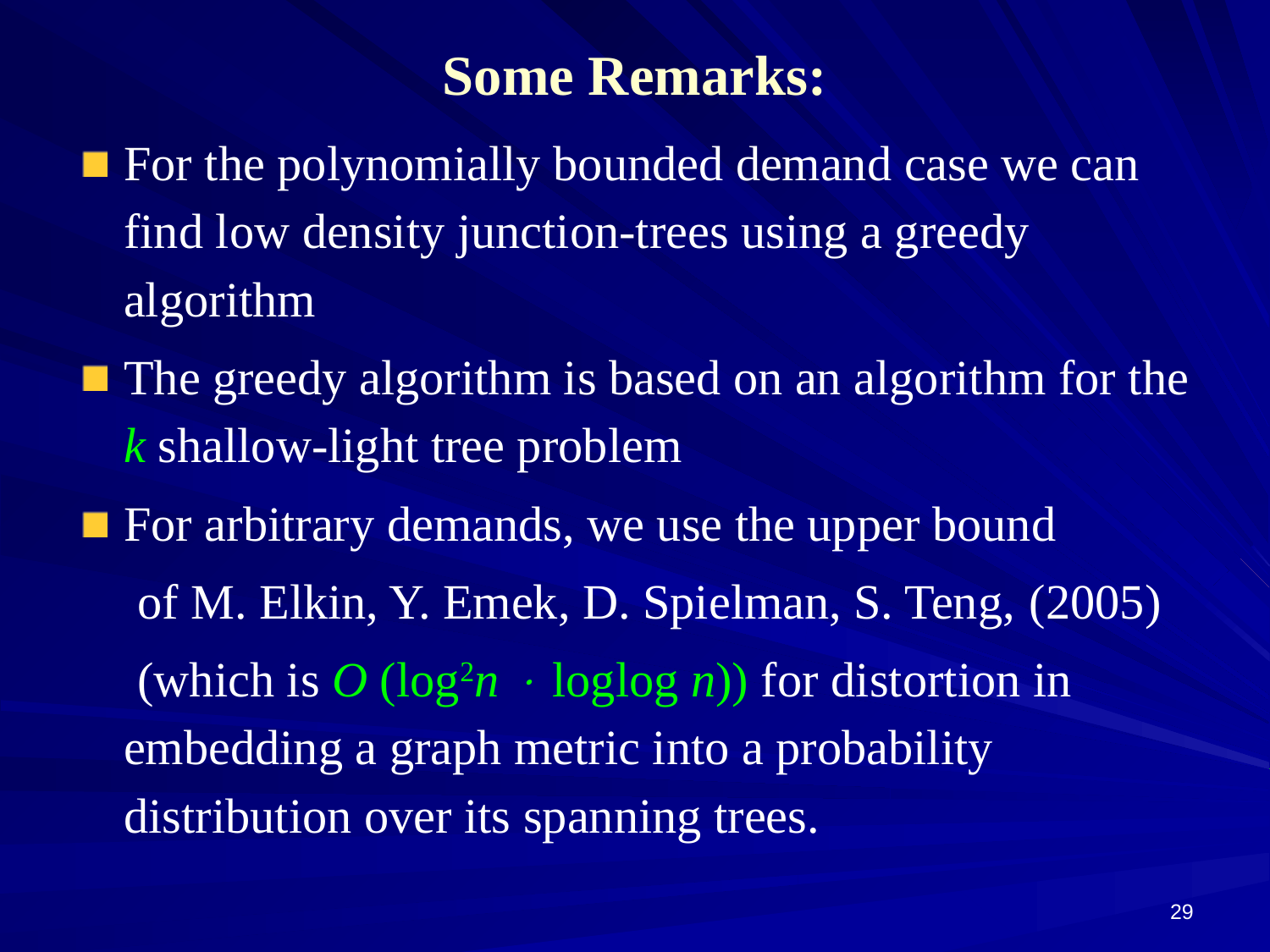

# Some Remarks:
For the polynomially bounded demand case we can find low density junction-trees using a greedy algorithm
The greedy algorithm is based on an algorithm for the k shallow-light tree problem
For arbitrary demands, we use the upper bound
     of M. Elkin, Y. Emek, D. Spielman, S. Teng, (2005)
     (which is O (log2n ⋅ loglog n)) for distortion in embedding a graph metric into a probability distribution over its spanning trees.
29